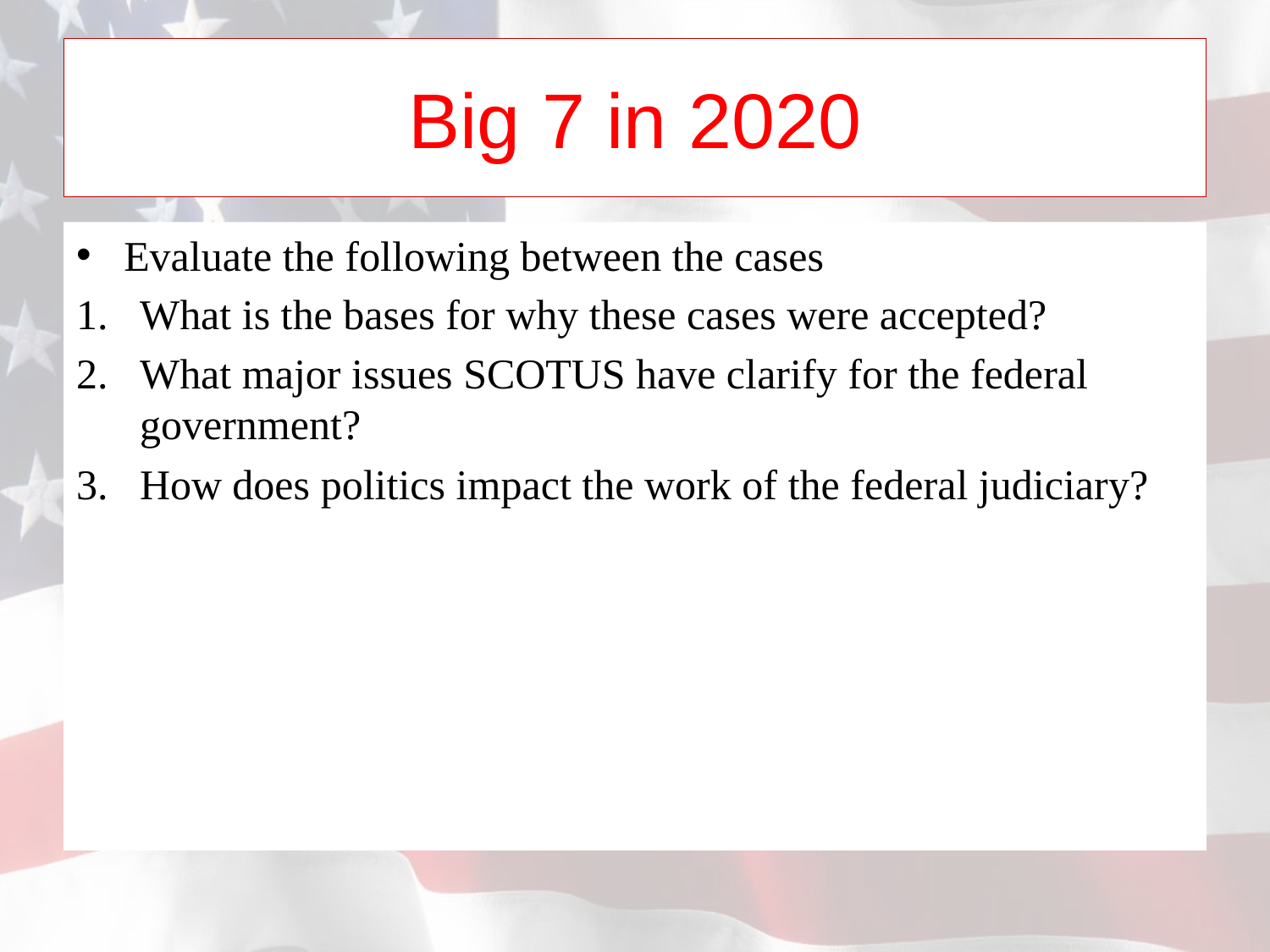

# Big 7 in 2020
Evaluate the following between the cases
What is the bases for why these cases were accepted?
What major issues SCOTUS have clarify for the federal government?
How does politics impact the work of the federal judiciary?